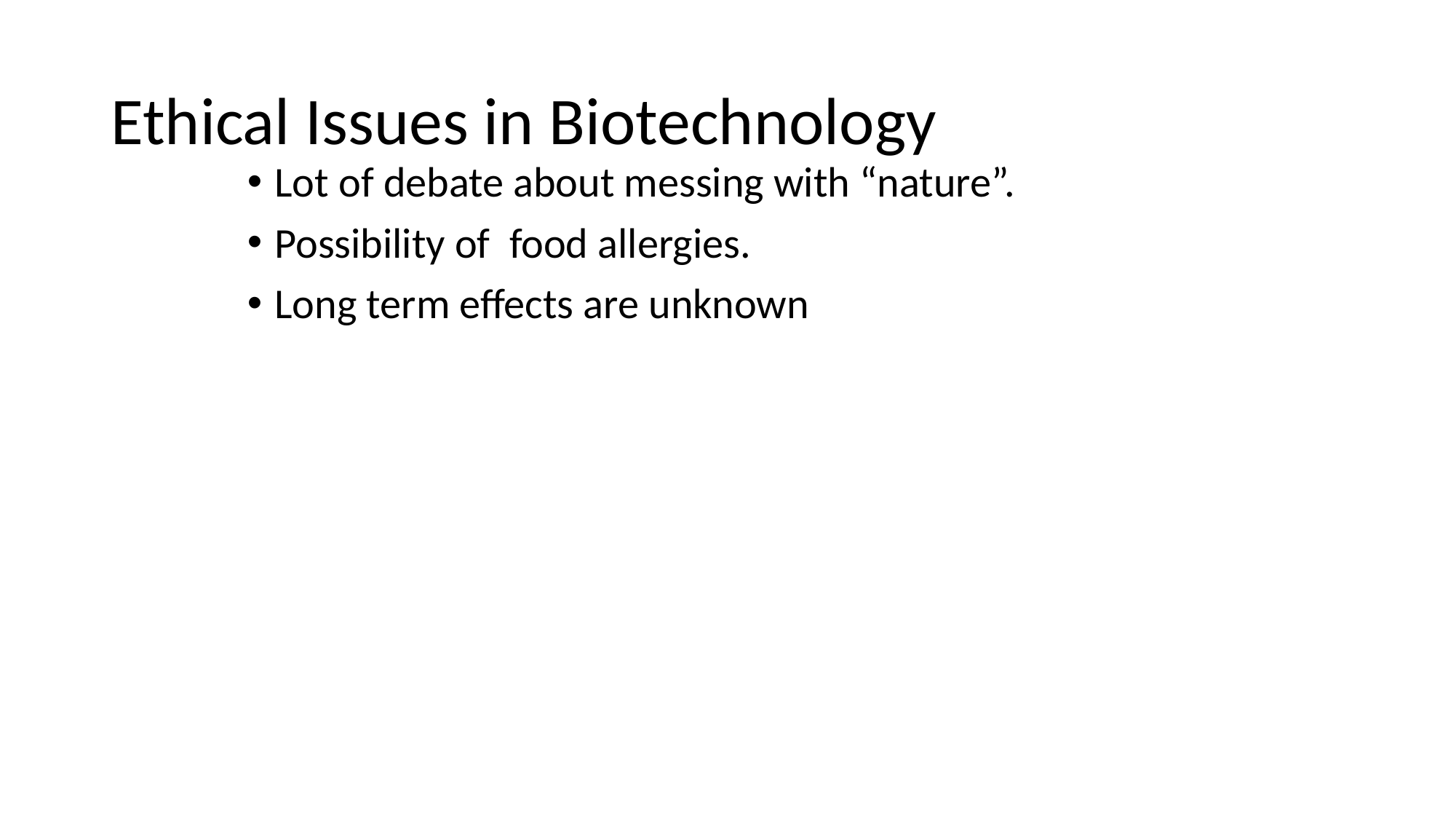

# Ethical Issues in Biotechnology
Lot of debate about messing with “nature”.
Possibility of  food allergies.
Long term effects are unknown